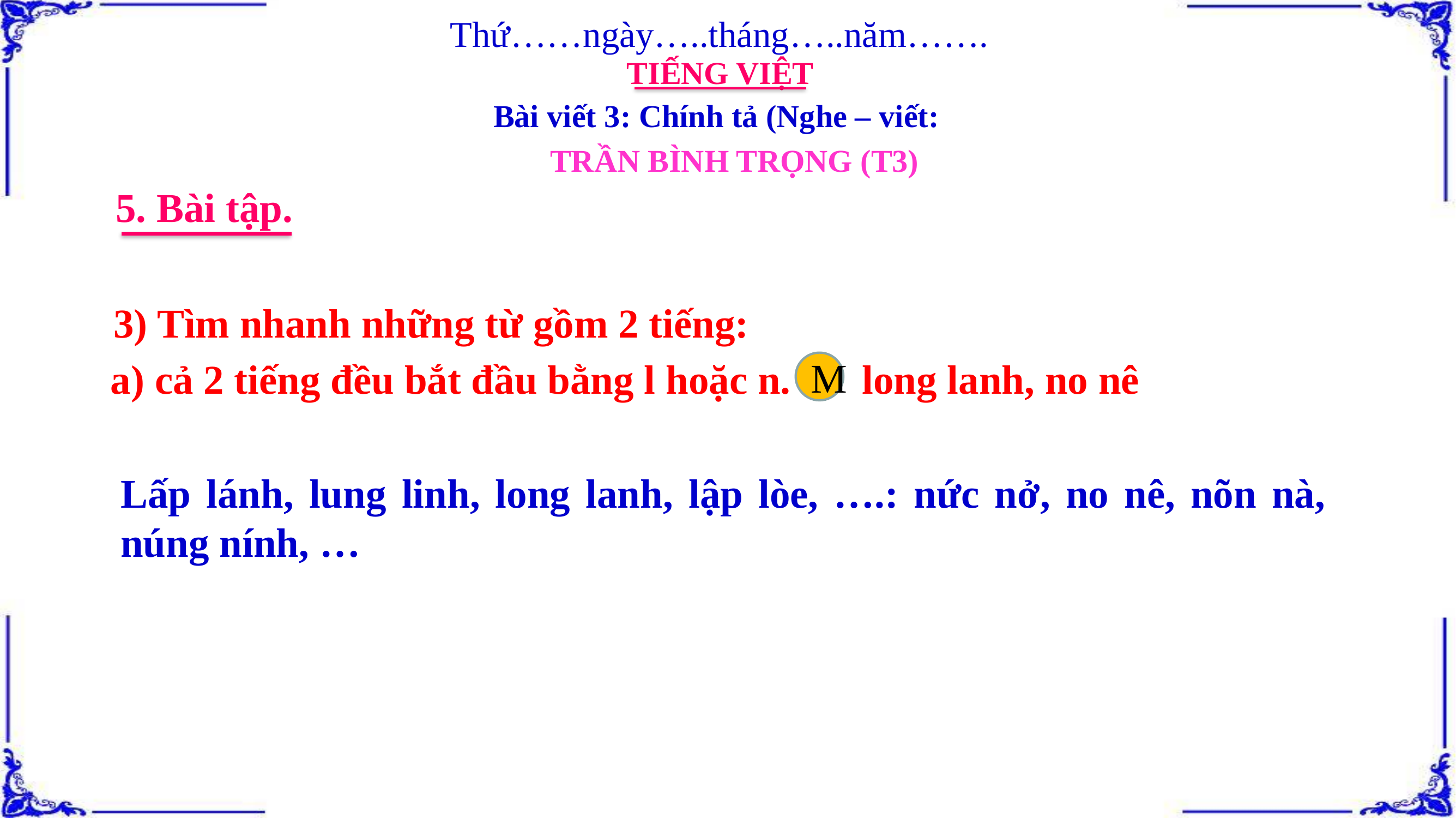

Thứ……ngày…..tháng…..năm…….
TIẾNG VIỆT
Bài viết 3: Chính tả (Nghe – viết:
TRẦN BÌNH TRỌNG (T3)
5. Bài tập.
3) Tìm nhanh những từ gồm 2 tiếng:
a) cả 2 tiếng đều bắt đầu bằng l hoặc n.       long lanh, no nê
M
Lấp lánh, lung linh, long lanh, lập lòe, ….: nức nở, no nê, nõn nà, núng nính, …